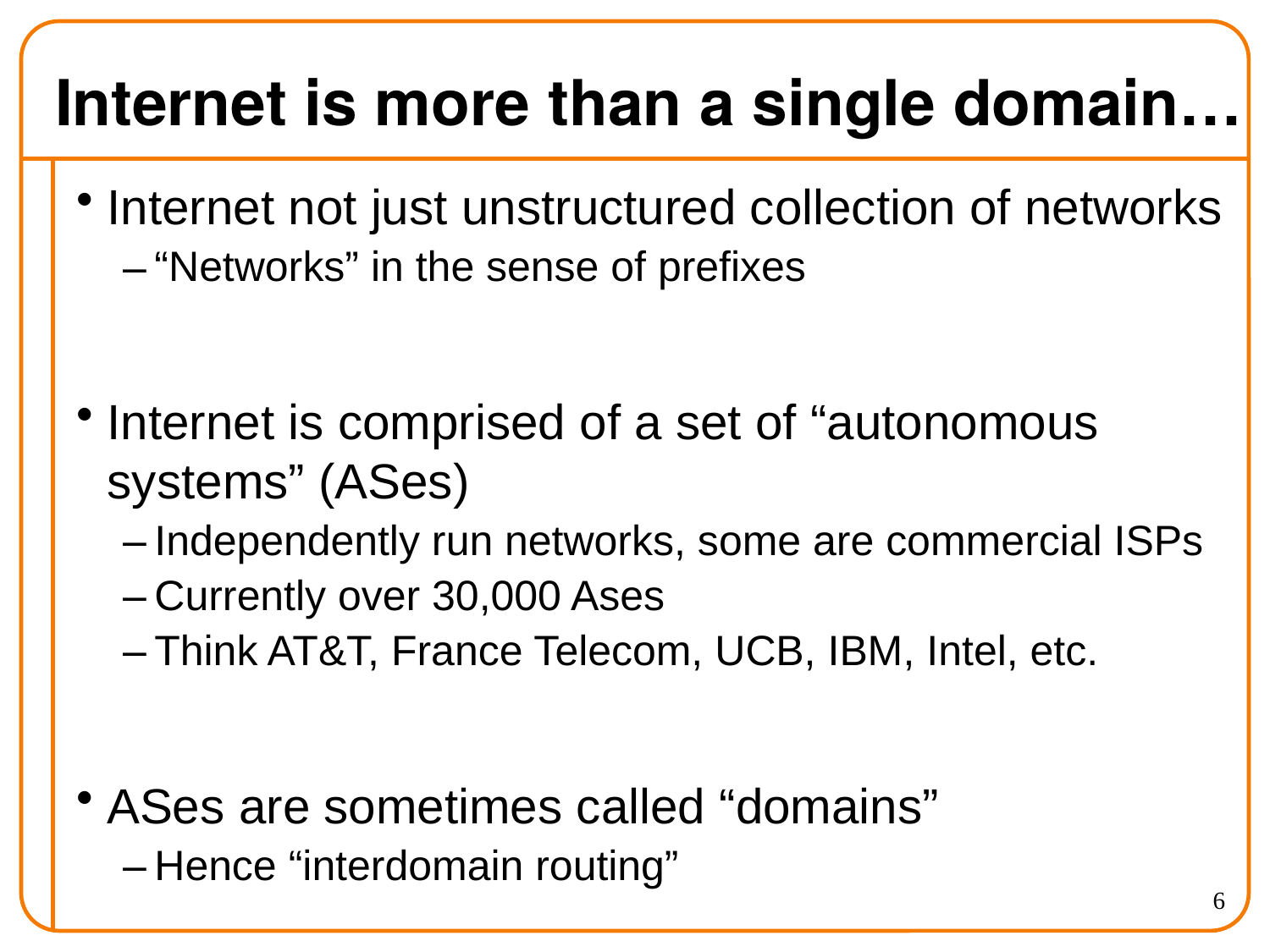

# Internet is more than a single domain…
Internet not just unstructured collection of networks
“Networks” in the sense of prefixes

Internet is comprised of a set of “autonomous systems” (ASes)
Independently run networks, some are commercial ISPs
Currently over 30,000 Ases
Think AT&T, France Telecom, UCB, IBM, Intel, etc.

ASes are sometimes called “domains”
Hence “interdomain routing”
6